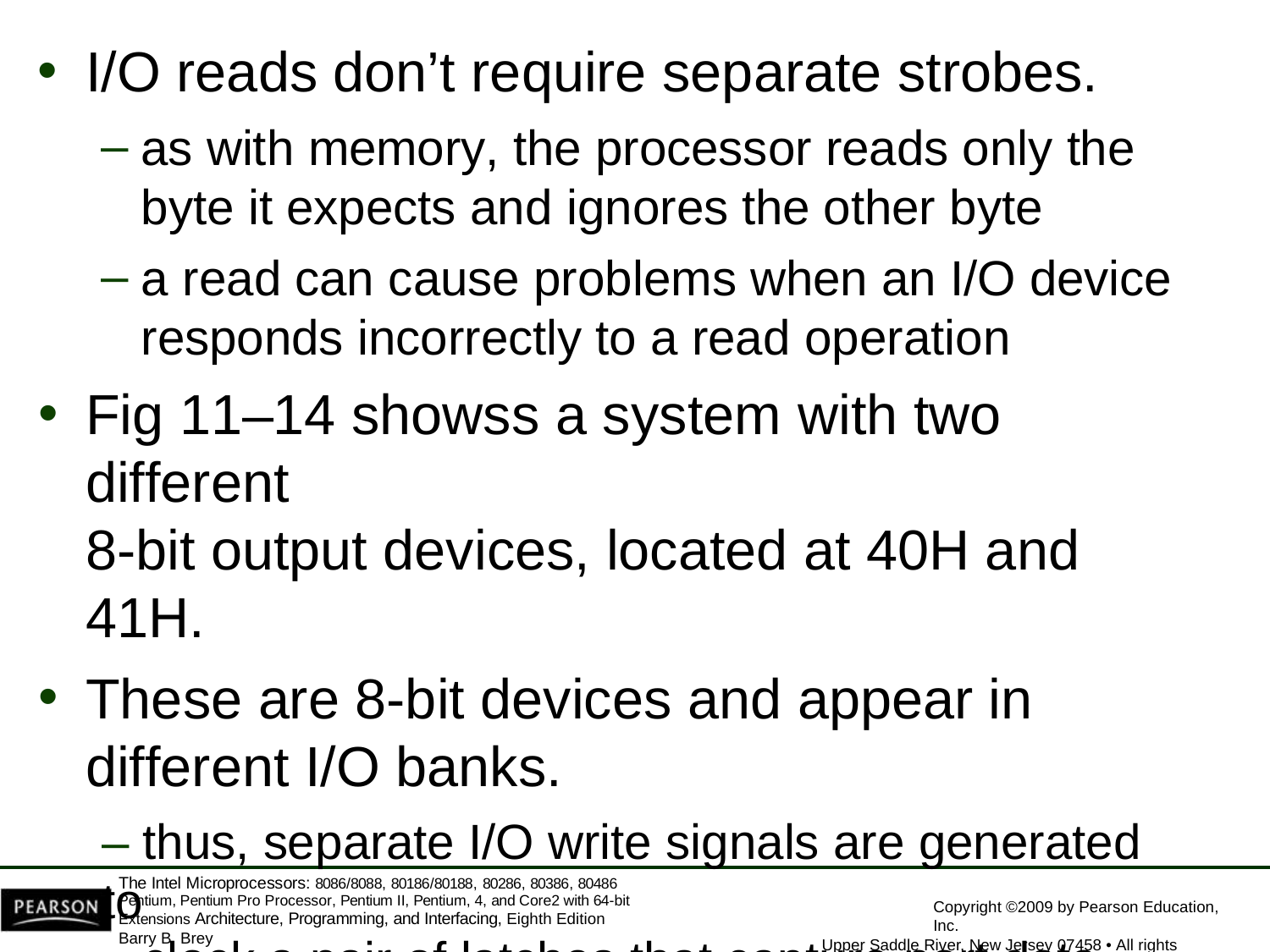

I/O reads don’t require separate strobes.
as with memory, the processor reads only the byte it expects and ignores the other byte

a read can cause problems when an I/O device responds incorrectly to a read operation

Fig 11–14 showss a system with two different
8-bit output devices, located at 40H and 41H.

These are 8-bit devices and appear in
different I/O banks.

– thus, separate I/O write signals are generated to
clock a pair of latches that capture port data
The Intel Microprocessors: 8086/8088, 80186/80188, 80286, 80386, 80486 Pentium, Pentium Pro Processor, Pentium II, Pentium, 4, and Core2 with 64-bit Extensions Architecture, Programming, and Interfacing, Eighth Edition
Barry B. Brey

Copyright ©2009 by Pearson Education, Inc.
Upper Saddle River, New Jersey 07458 • All rights reserved.